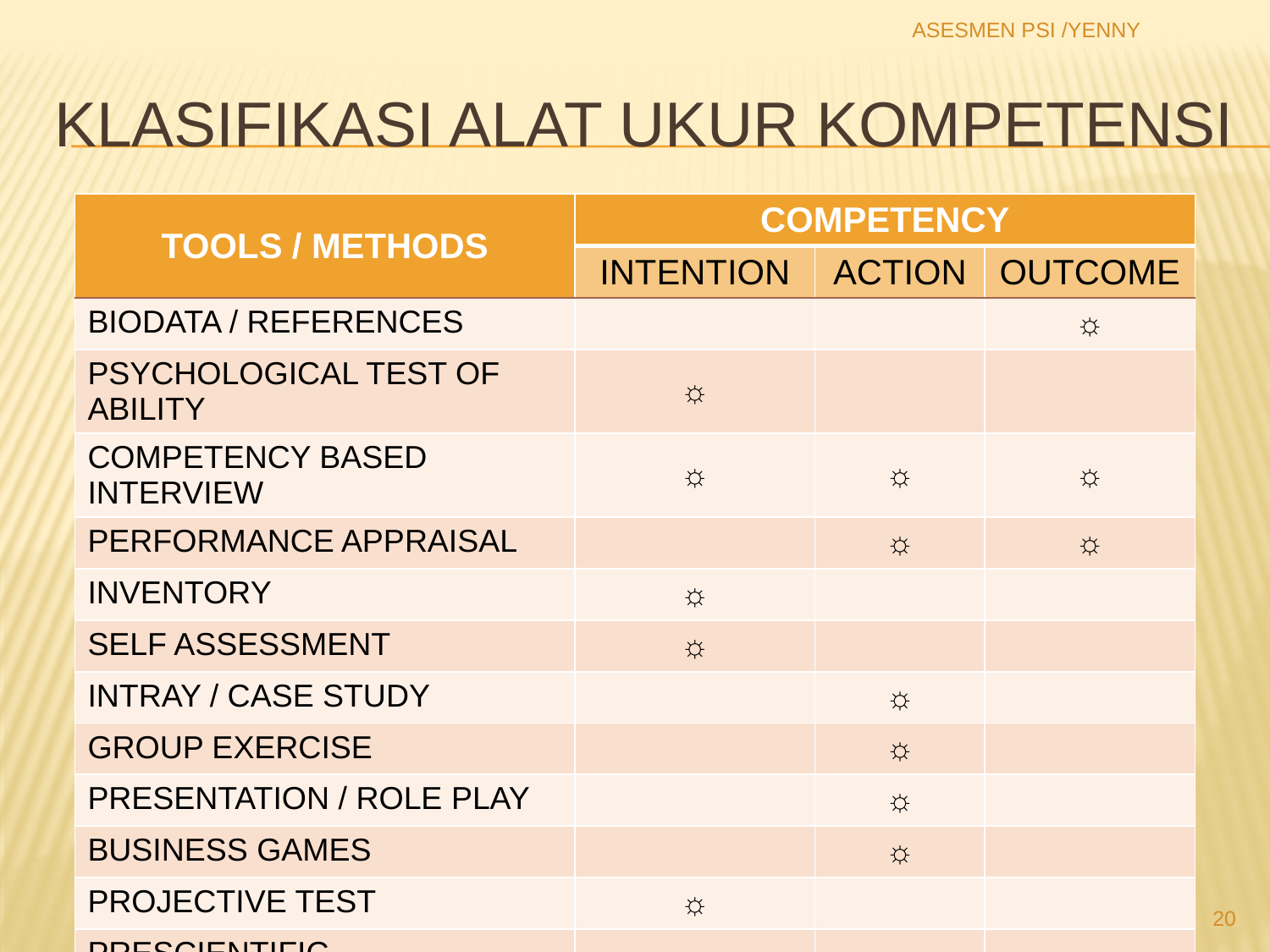

ASESMEN PSI /YENNY
# KLASIFIKASI ALAT UKUR KOMPETENSI
| TOOLS / METHODS | COMPETENCY |  |  |
| --- | --- | --- | --- |
|  | INTENTION | ACTION | OUTCOME |
| BIODATA / REFERENCES |  |  | ☼ |
| PSYCHOLOGICAL TEST OF ABILITY | ☼ |  |  |
| COMPETENCY BASED INTERVIEW | ☼ | ☼ | ☼ |
| PERFORMANCE APPRAISAL |  | ☼ | ☼ |
| INVENTORY | ☼ |  |  |
| SELF ASSESSMENT | ☼ |  |  |
| INTRAY / CASE STUDY |  | ☼ |  |
| GROUP EXERCISE |  | ☼ |  |
| PRESENTATION / ROLE PLAY |  | ☼ |  |
| BUSINESS GAMES |  | ☼ |  |
| PROJECTIVE TEST | ☼ |  |  |
| PRESCIENTIFIC (GRAPHOLOGY, etc) | ☼ |  |  |
20